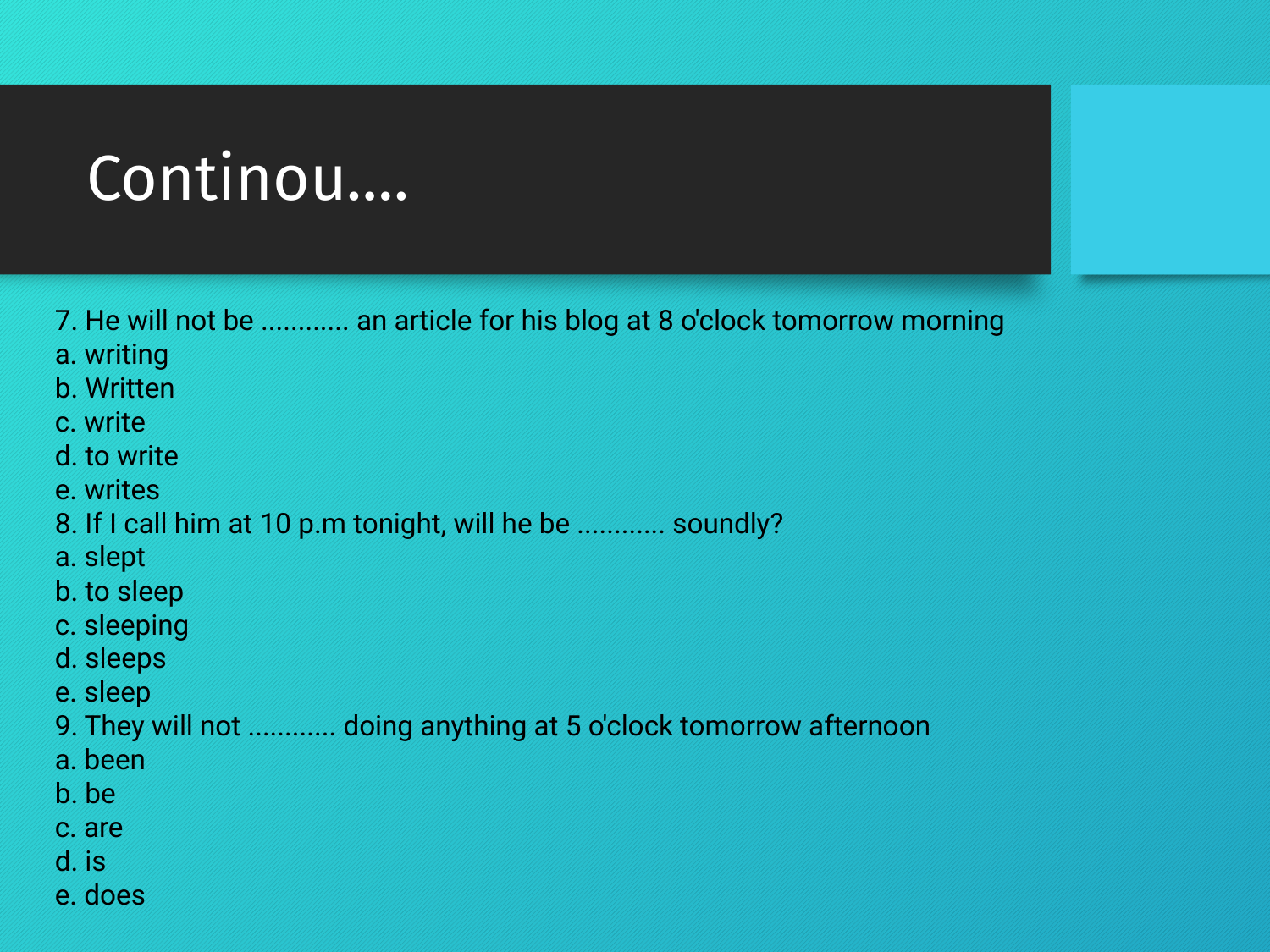

# Continou….
7. He will not be ............ an article for his blog at 8 o'clock tomorrow morning
a. writing
b. Written
c. write
d. to write
e. writes
8. If I call him at 10 p.m tonight, will he be ............ soundly?
a. slept
b. to sleep
c. sleeping
d. sleeps
e. sleep
9. They will not ............ doing anything at 5 o'clock tomorrow afternoon
a. been
b. be
c. are
d. is
e. does